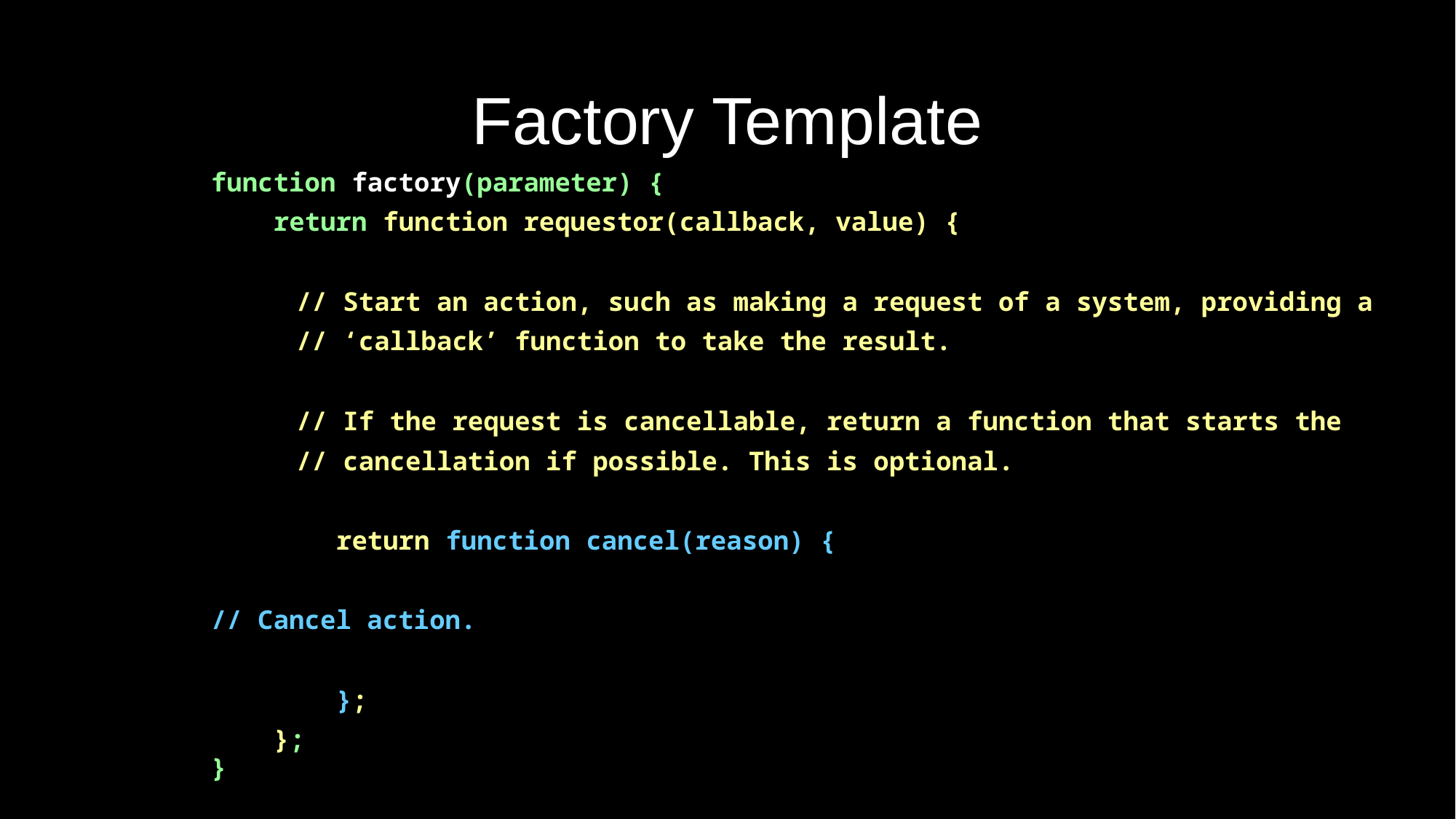

# Factory Template
function factory(parameter) {
    return function requestor(callback, value) {

	// Start an action, such as making a request of a system, providing a
	// ‘callback’ function to take the result.

	// If the request is cancellable, return a function that starts the
	// cancellation if possible. This is optional.

        return function cancel(reason) {

// Cancel action.

        };
    };
}